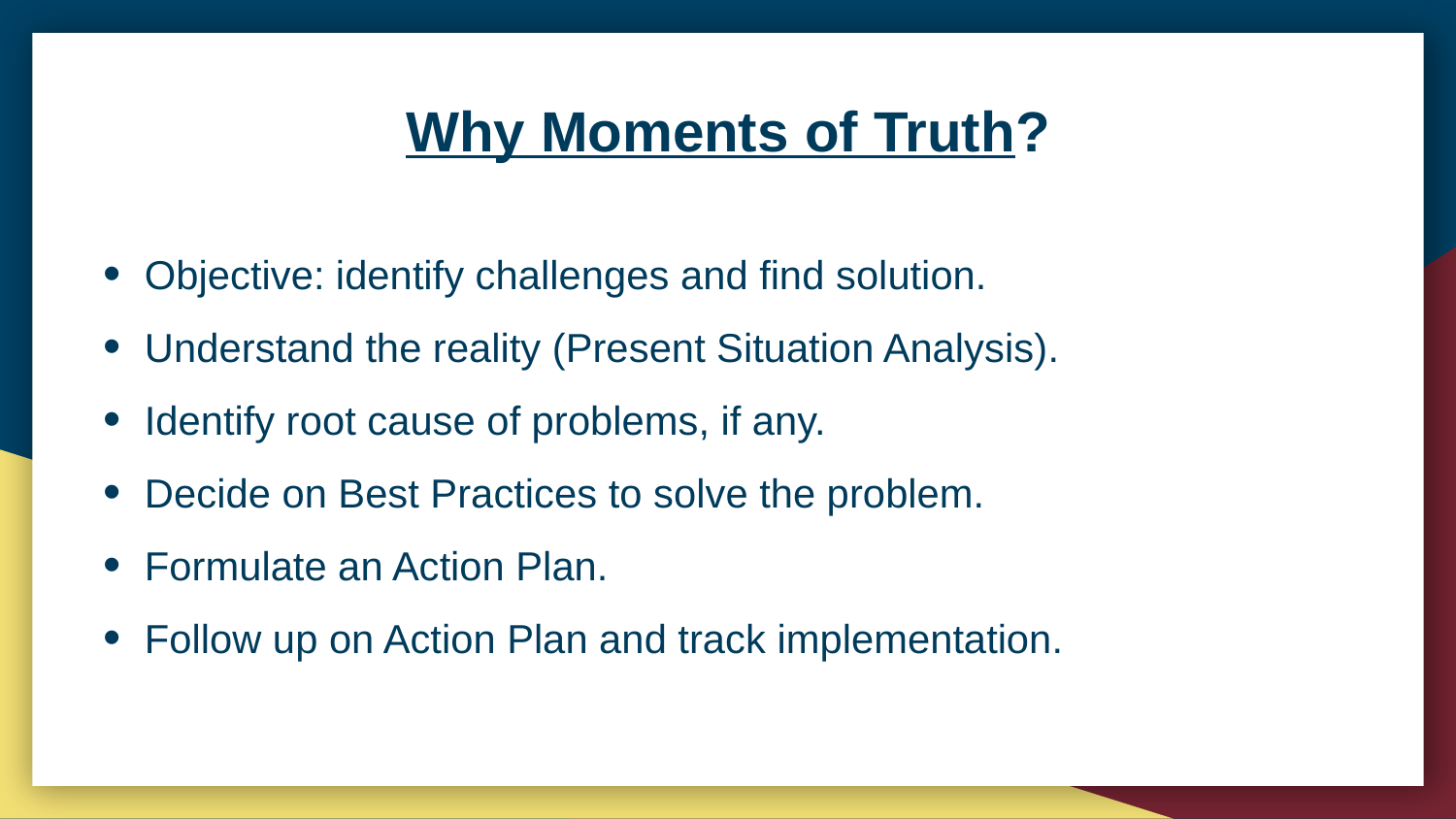

# Why Moments of Truth?
Objective: identify challenges and find solution.
Understand the reality (Present Situation Analysis).
Identify root cause of problems, if any.
Decide on Best Practices to solve the problem.
Formulate an Action Plan.
Follow up on Action Plan and track implementation.